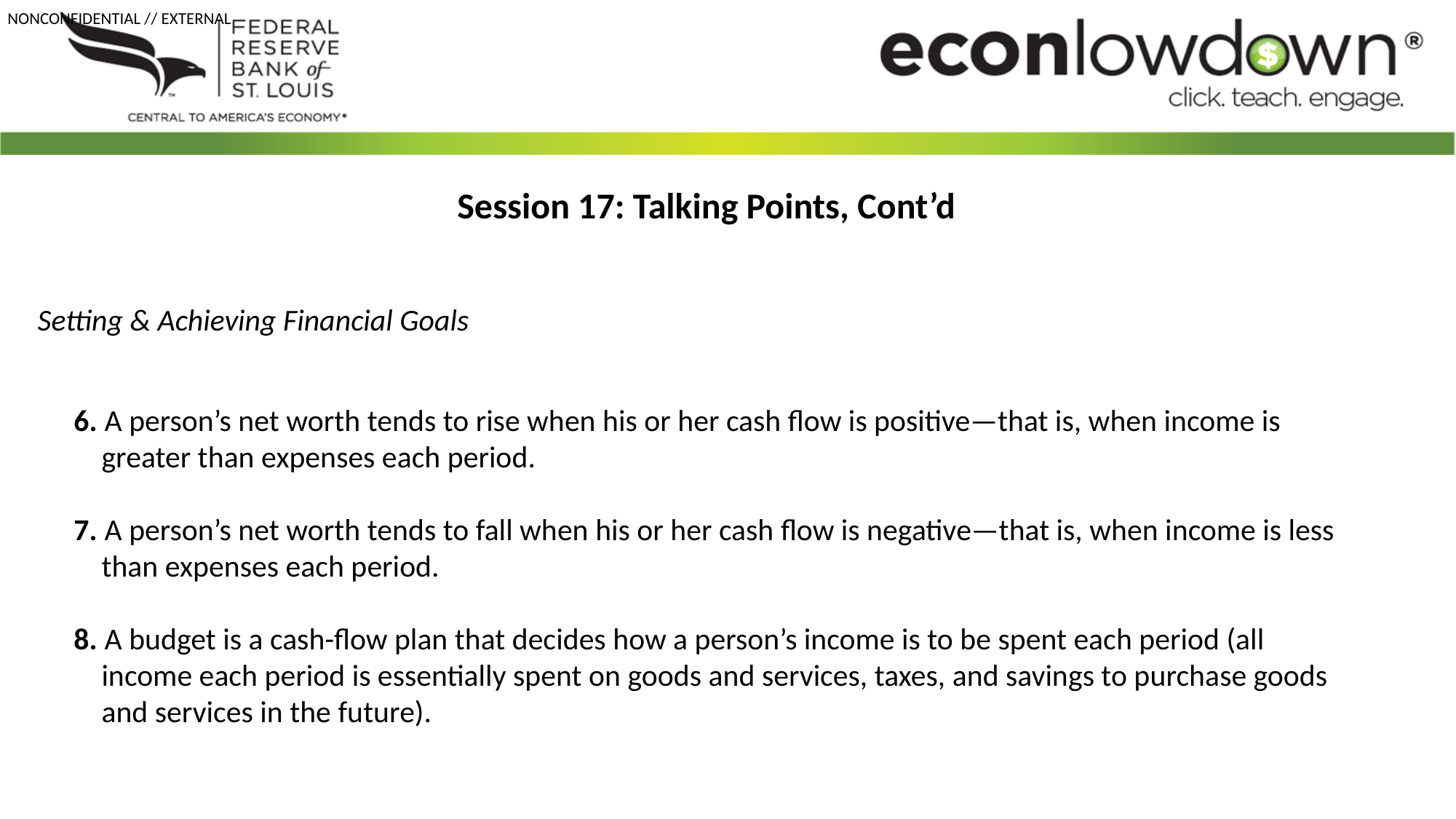

Session 17: Talking Points, Cont’d
Setting & Achieving Financial Goals
6. A person’s net worth tends to rise when his or her cash flow is positive—that is, when income is greater than expenses each period.

7. A person’s net worth tends to fall when his or her cash flow is negative—that is, when income is less than expenses each period.

8. A budget is a cash-flow plan that decides how a person’s income is to be spent each period (all income each period is essentially spent on goods and services, taxes, and savings to purchase goods and services in the future).